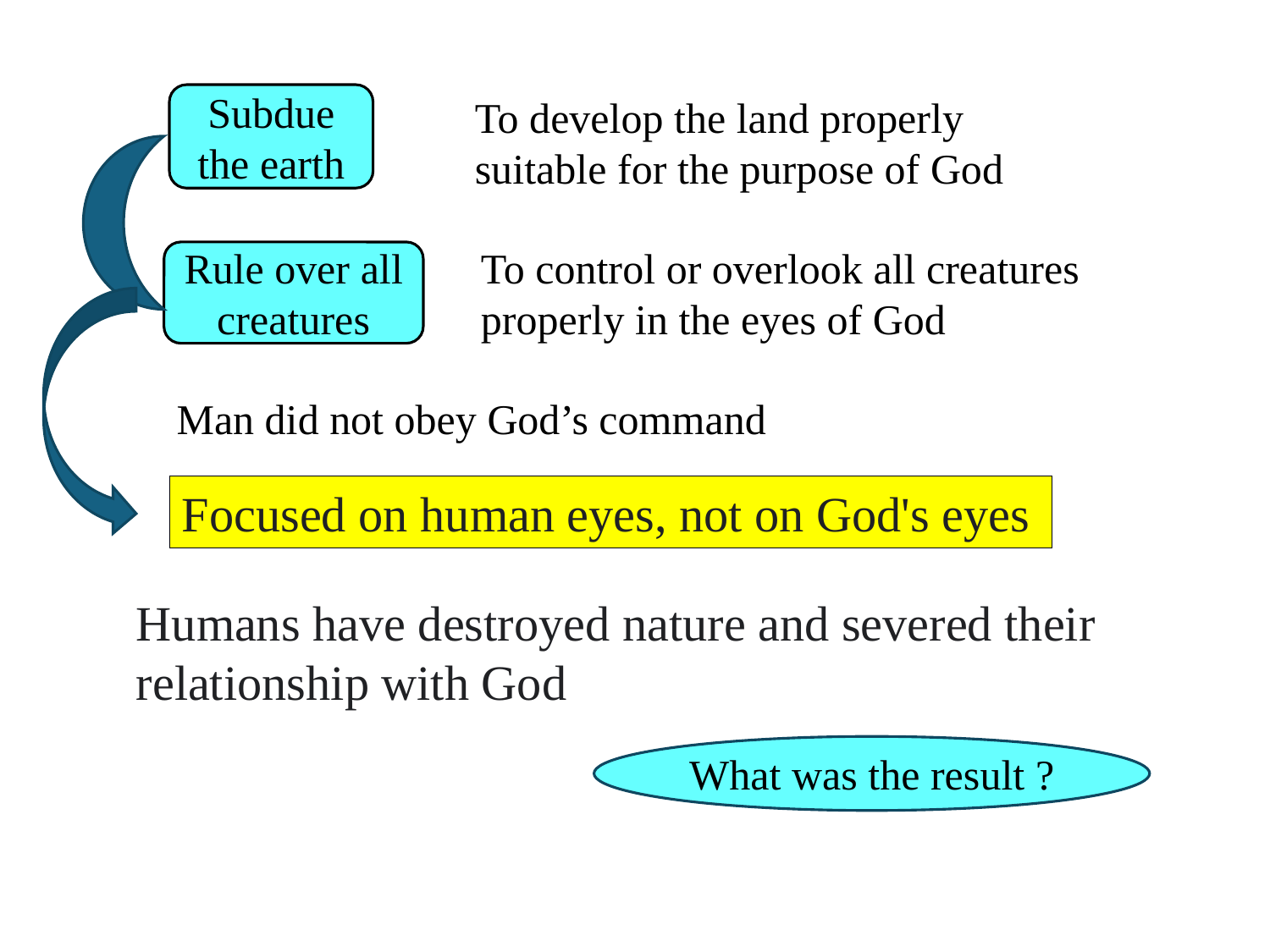

Subdue the earth
To develop the land properly suitable for the purpose of God

To control or overlook all creatures properly in the eyes of God
Rule over all creatures

Man did not obey God’s command
Focused on human eyes, not on God's eyes
Humans have destroyed nature and severed their relationship with God
What was the result ?